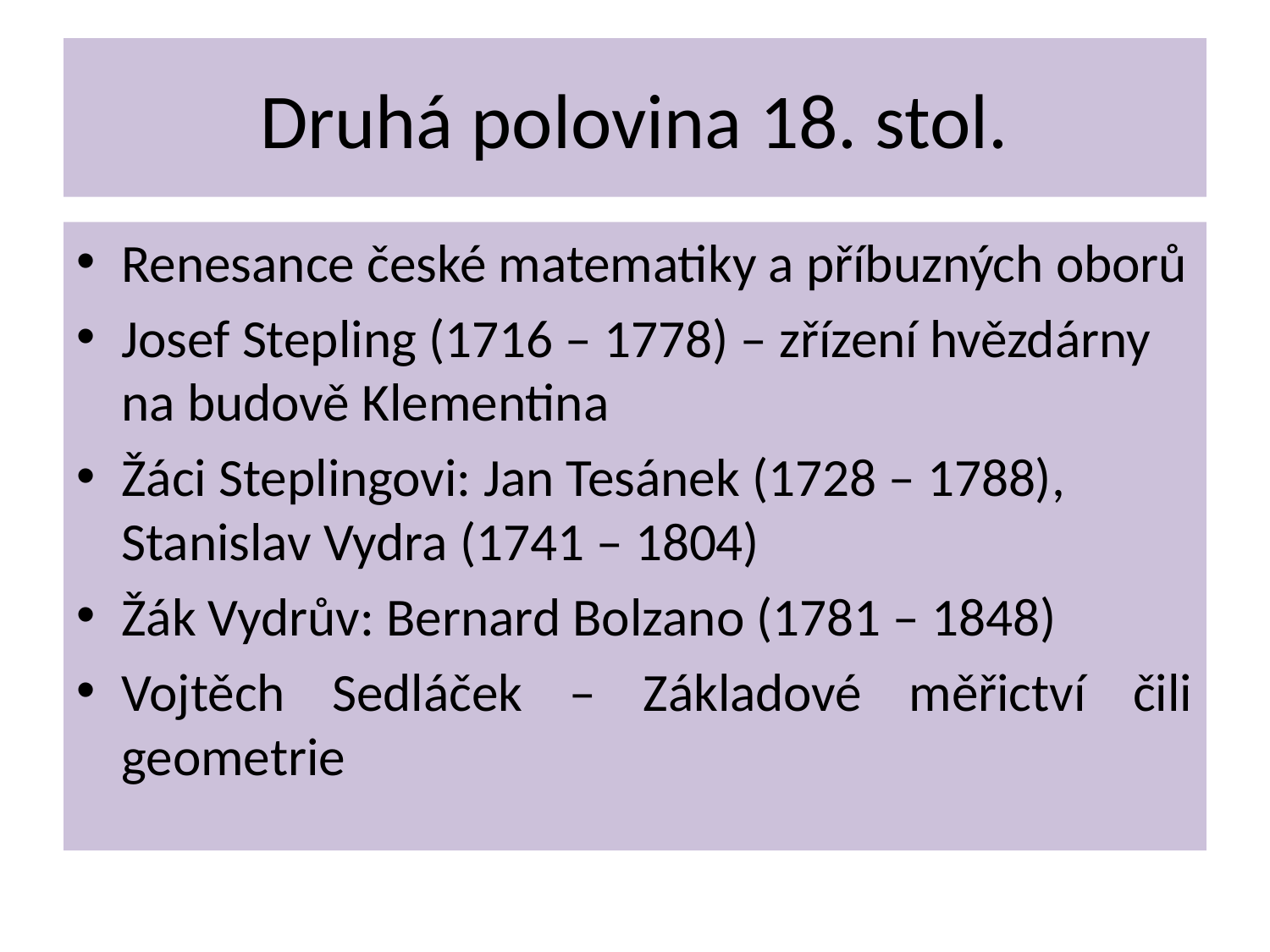

# Druhá polovina 18. stol.
Renesance české matematiky a příbuzných oborů
Josef Stepling (1716 – 1778) – zřízení hvězdárny na budově Klementina
Žáci Steplingovi: Jan Tesánek (1728 – 1788), Stanislav Vydra (1741 – 1804)
Žák Vydrův: Bernard Bolzano (1781 – 1848)
Vojtěch Sedláček – Základové měřictví čili geometrie